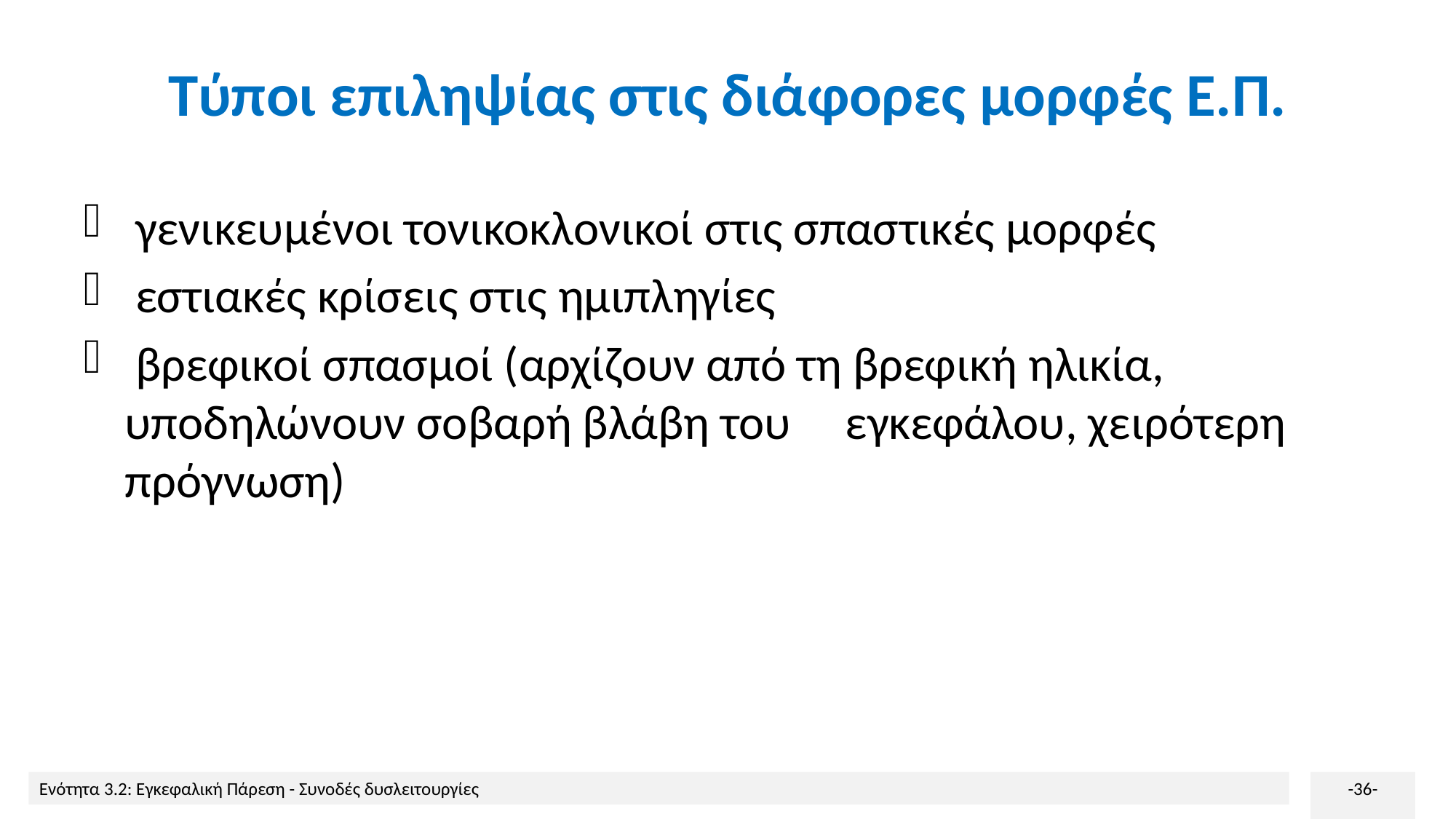

# Τύποι επιληψίας στις διάφορες μορφές Ε.Π.
 γενικευμένοι τονικοκλονικοί στις σπαστικές μορφές
 εστιακές κρίσεις στις ημιπληγίες
 βρεφικοί σπασμοί (αρχίζουν από τη βρεφική ηλικία, υποδηλώνουν σοβαρή βλάβη του     εγκεφάλου, χειρότερη πρόγνωση)